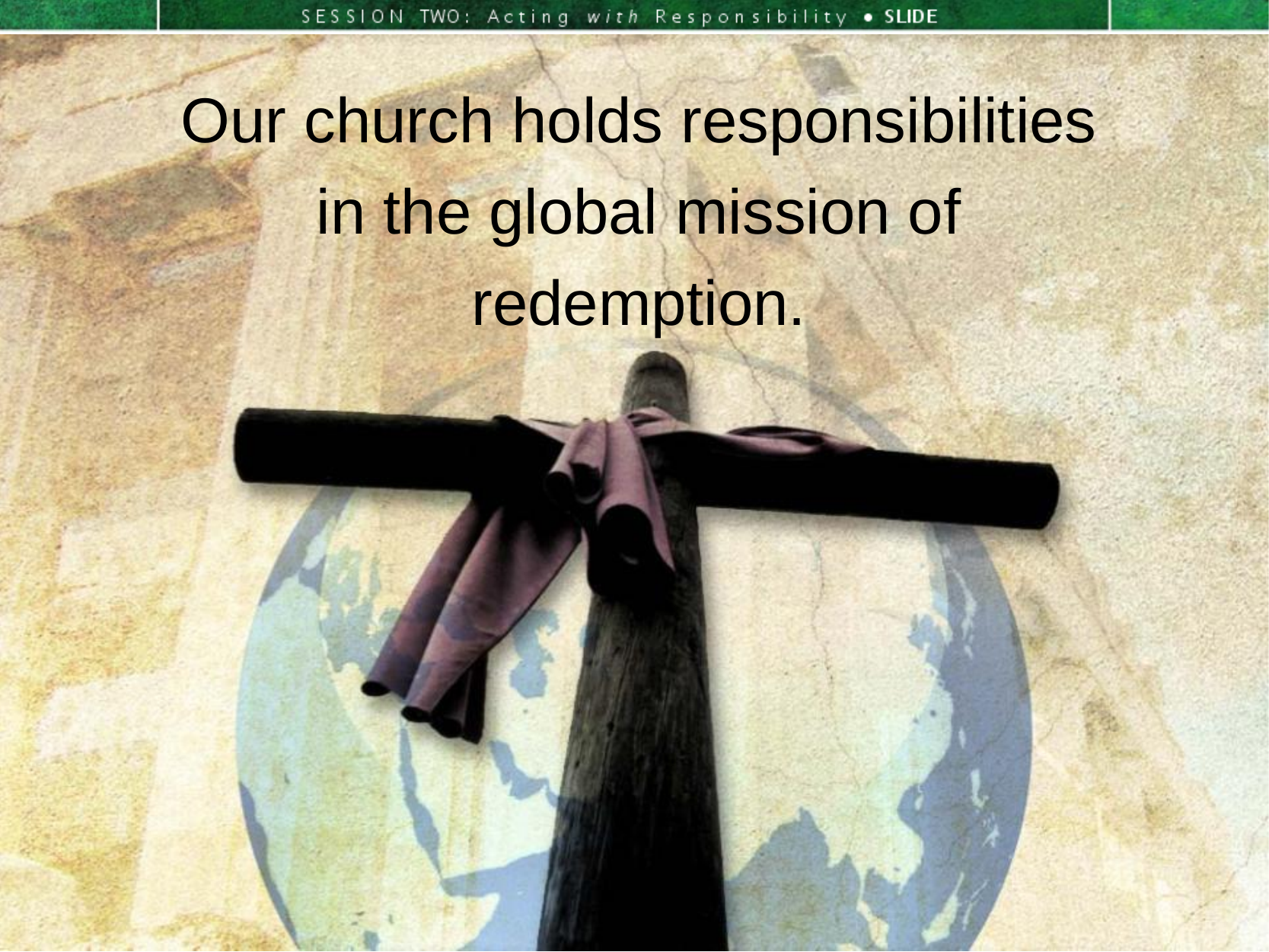

Our church holds responsibilities in the global mission of redemption.